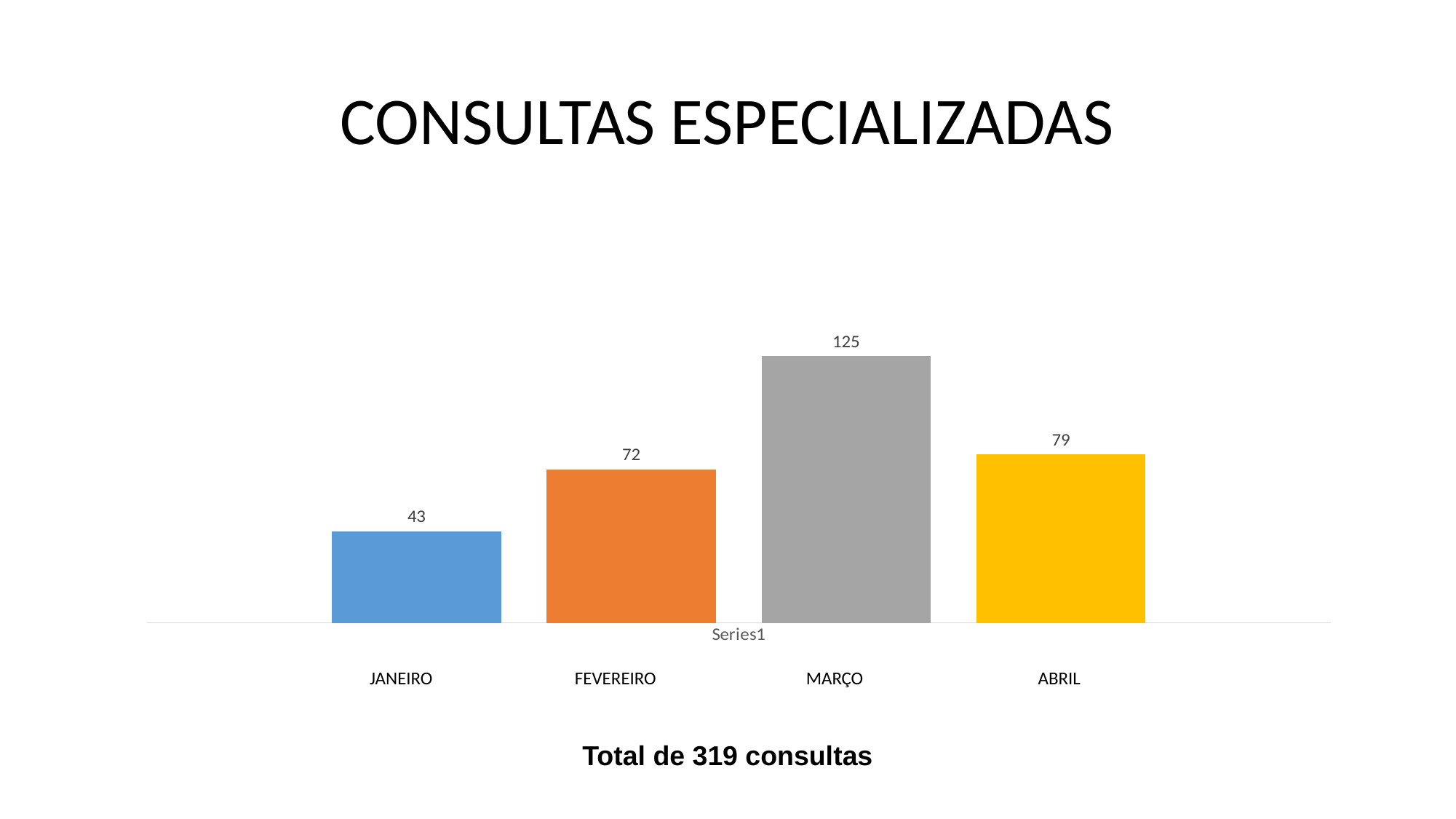

# CONSULTAS ESPECIALIZADAS

### Chart

| Category | JANEIRO | FEVEREIRO | MARÇO | ABRIL |
|---|---|---|---|---|
|  | 43.0 | 72.0 | 125.0 | 79.0 |
JANEIRO	                       FEVEREIRO                                    MARÇO                                          ABRIL
Total de 319 consultas